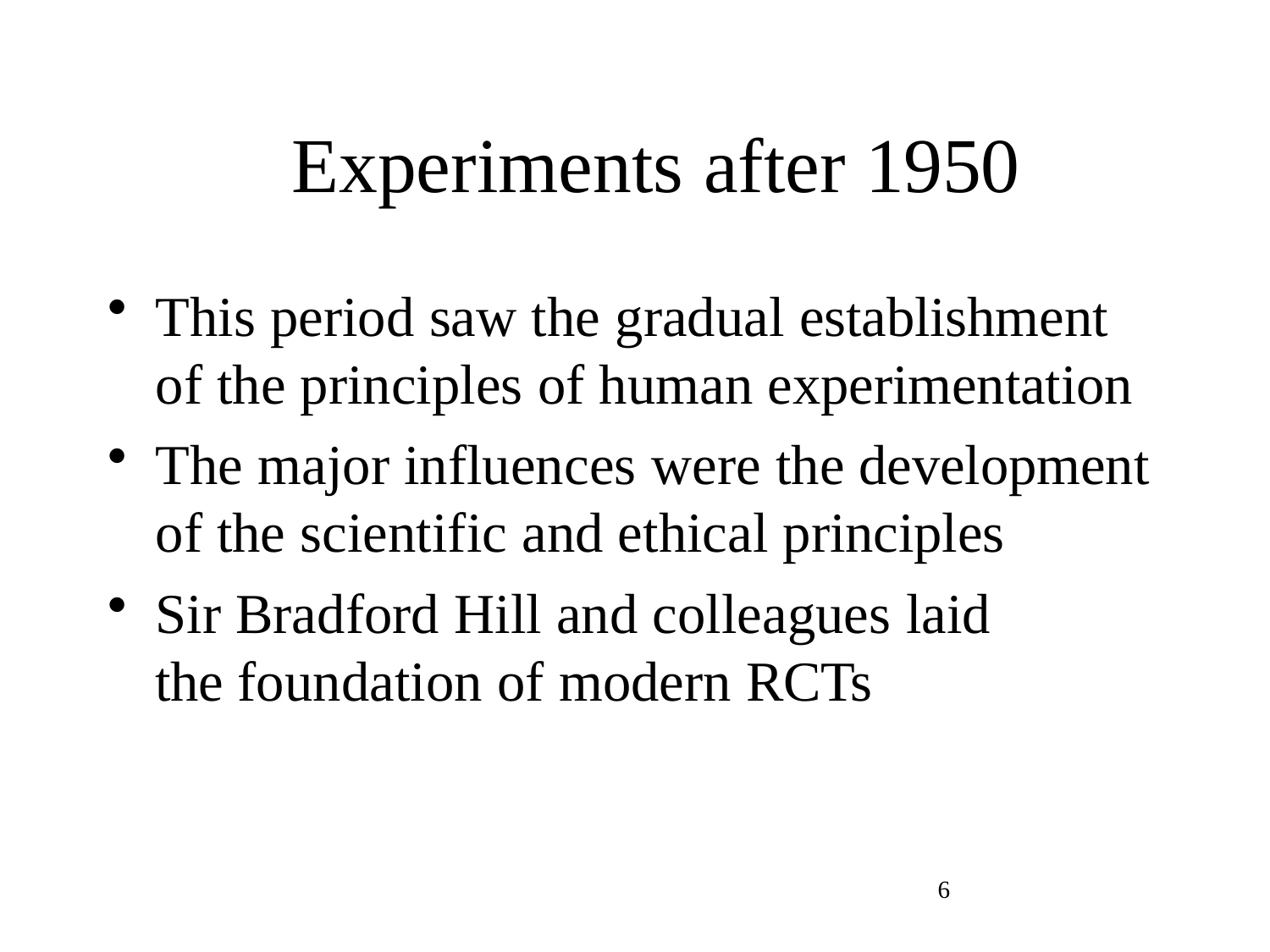

# Experiments after 1950
This period saw the gradual establishment of the principles of human experimentation
The major influences were the development of the scientific and ethical principles
Sir Bradford Hill and colleagues laid the foundation of modern RCTs
6